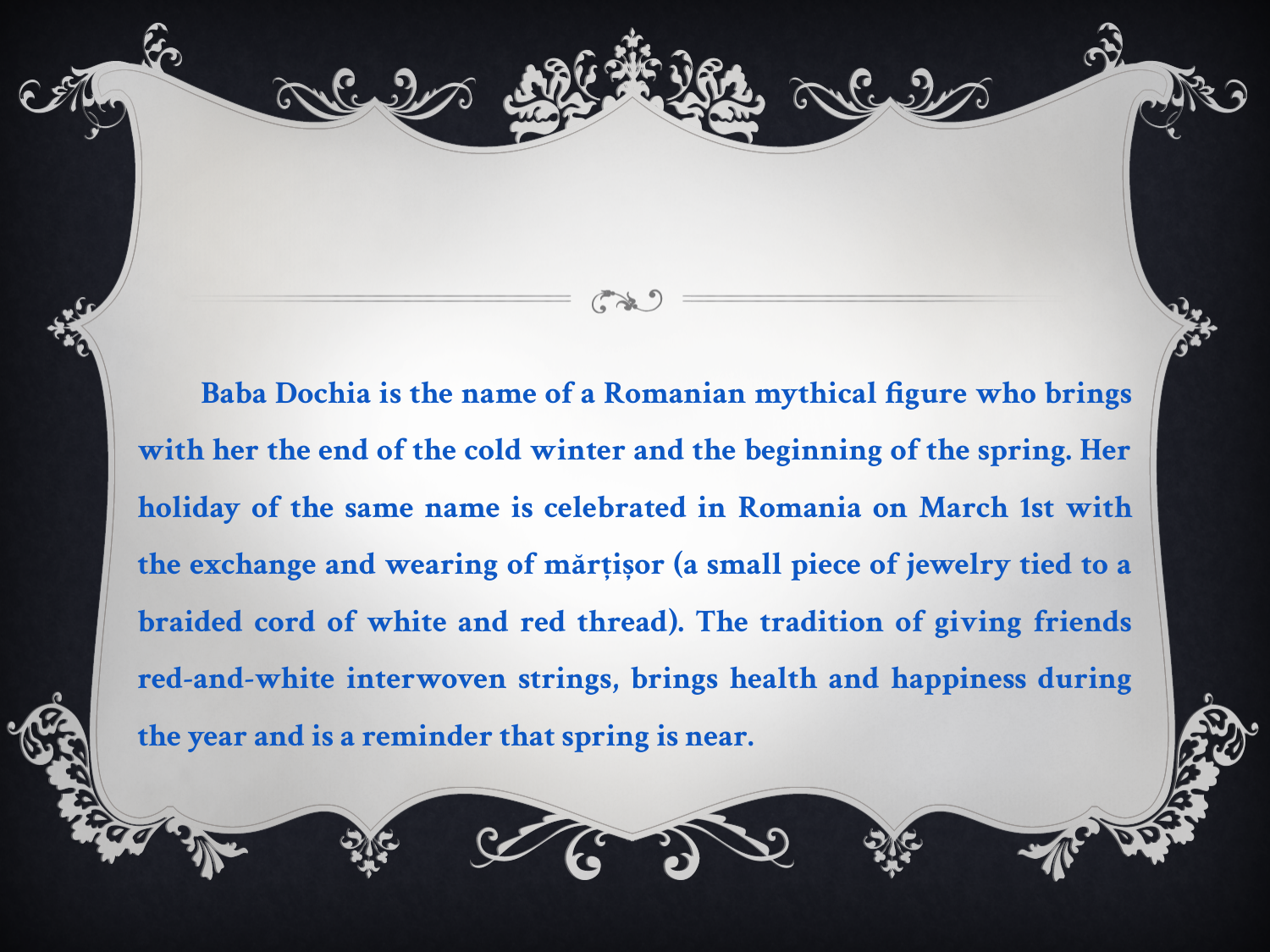

Baba Dochia is the name of a Romanian mythical figure who brings with her the end of the cold winter and the beginning of the spring. Her holiday of the same name is celebrated in Romania on March 1st with the exchange and wearing of mărțișor (a small piece of jewelry tied to a braided cord of white and red thread). The tradition of giving friends red-and-white interwoven strings, brings health and happiness during the year and is a reminder that spring is near.